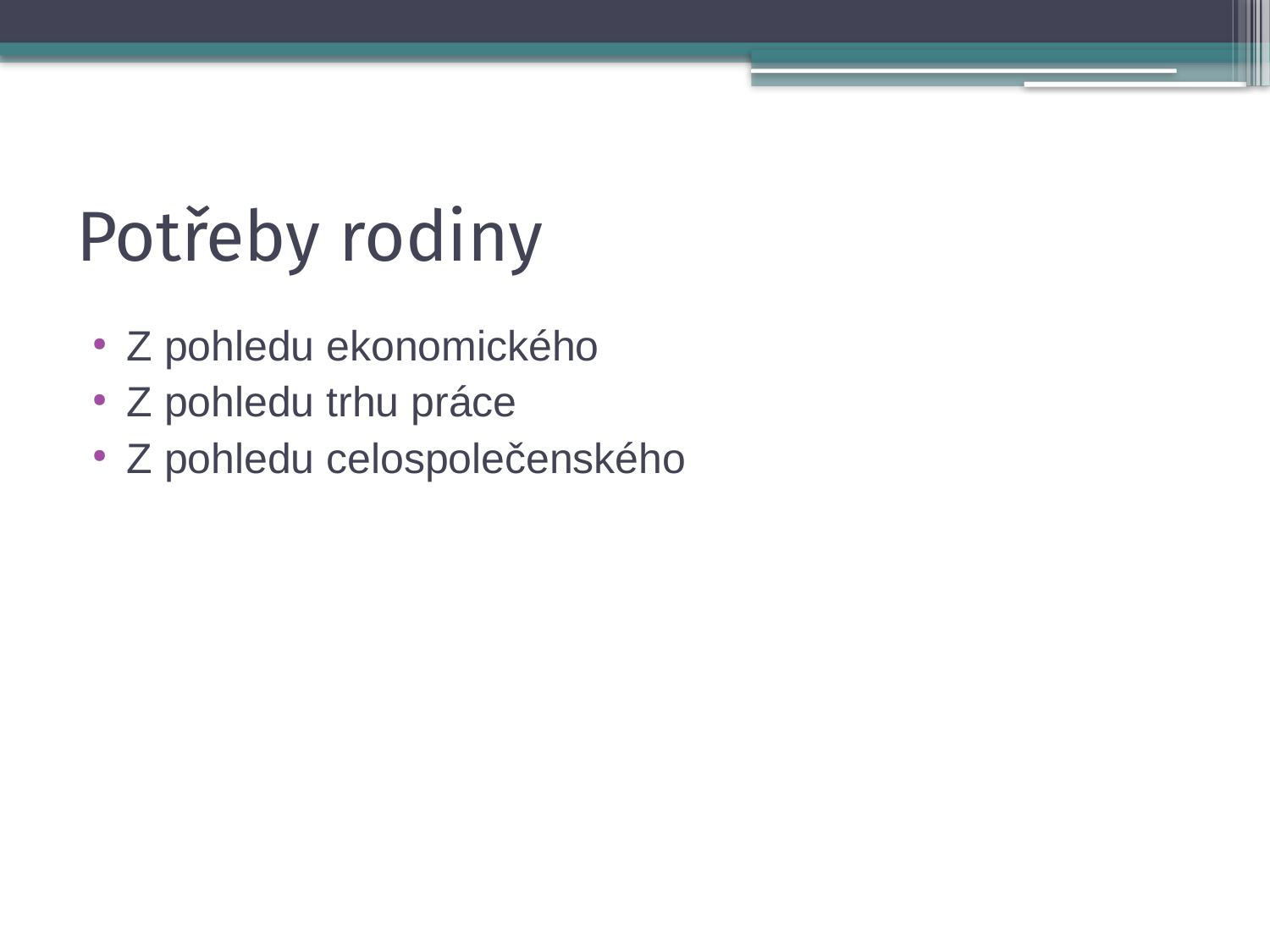

# Potřeby rodiny
Z pohledu ekonomického
Z pohledu trhu práce
Z pohledu celospolečenského